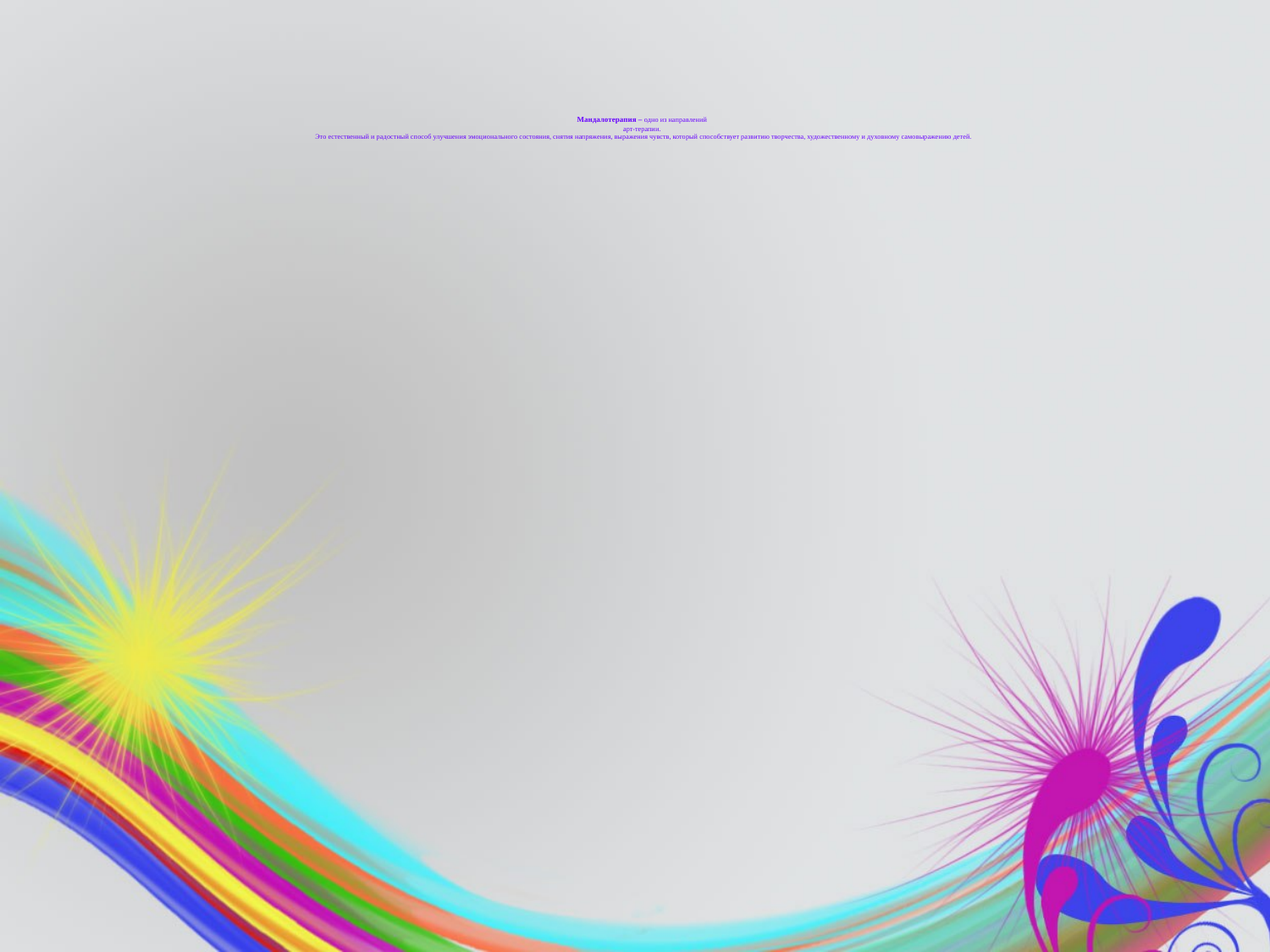

# Мандалотерапия – одно из направлений арт-терапии. Это естественный и радостный способ улучшения эмоционального состояния, снятия напряжения, выражения чувств, который способствует развитию творчества, художественному и духовному самовыражению детей.